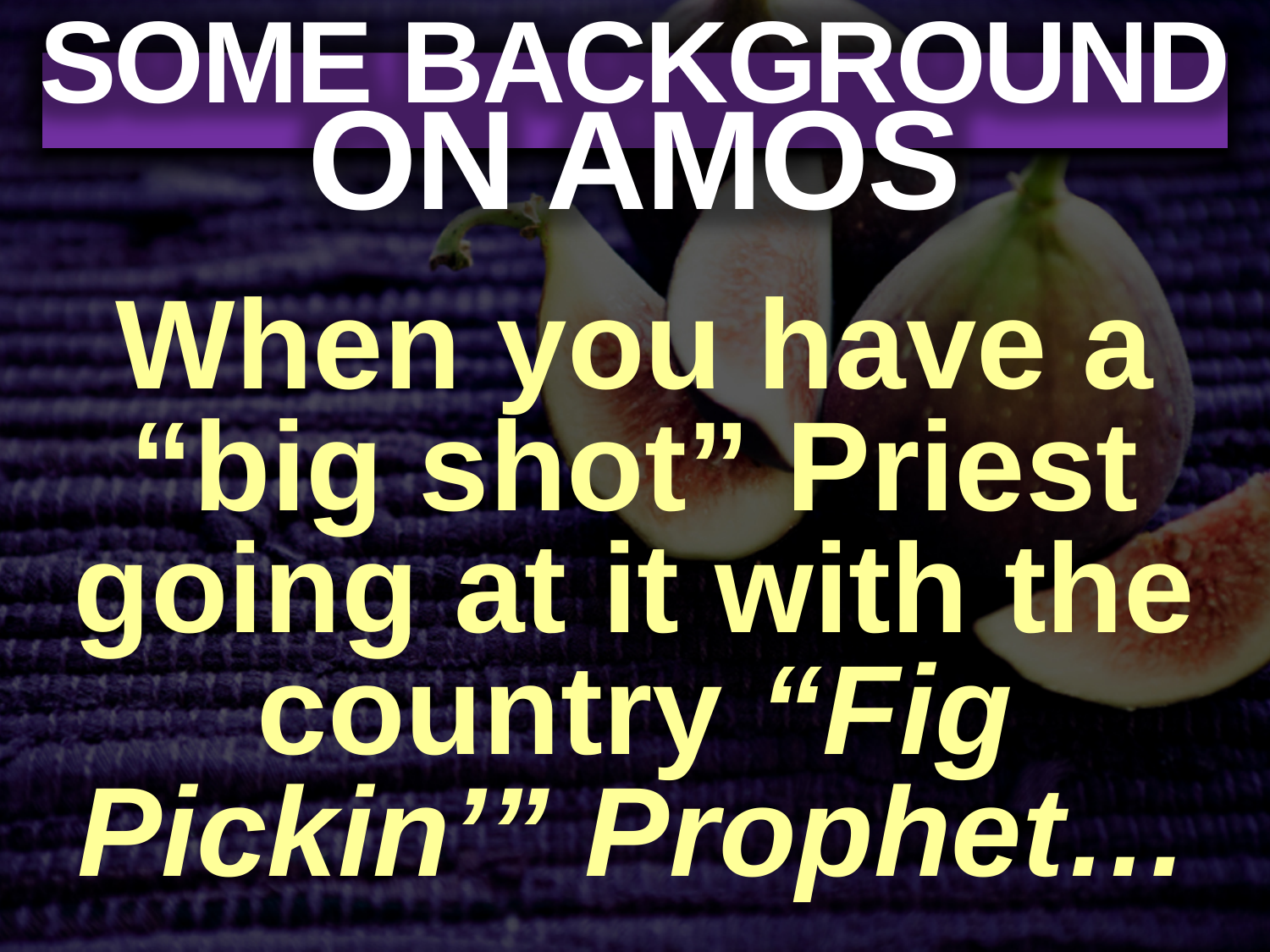

SOME BACKGROUND
ON AMOS

When you have a “big shot” Priest going at it with the country “Fig Pickin’” Prophet…